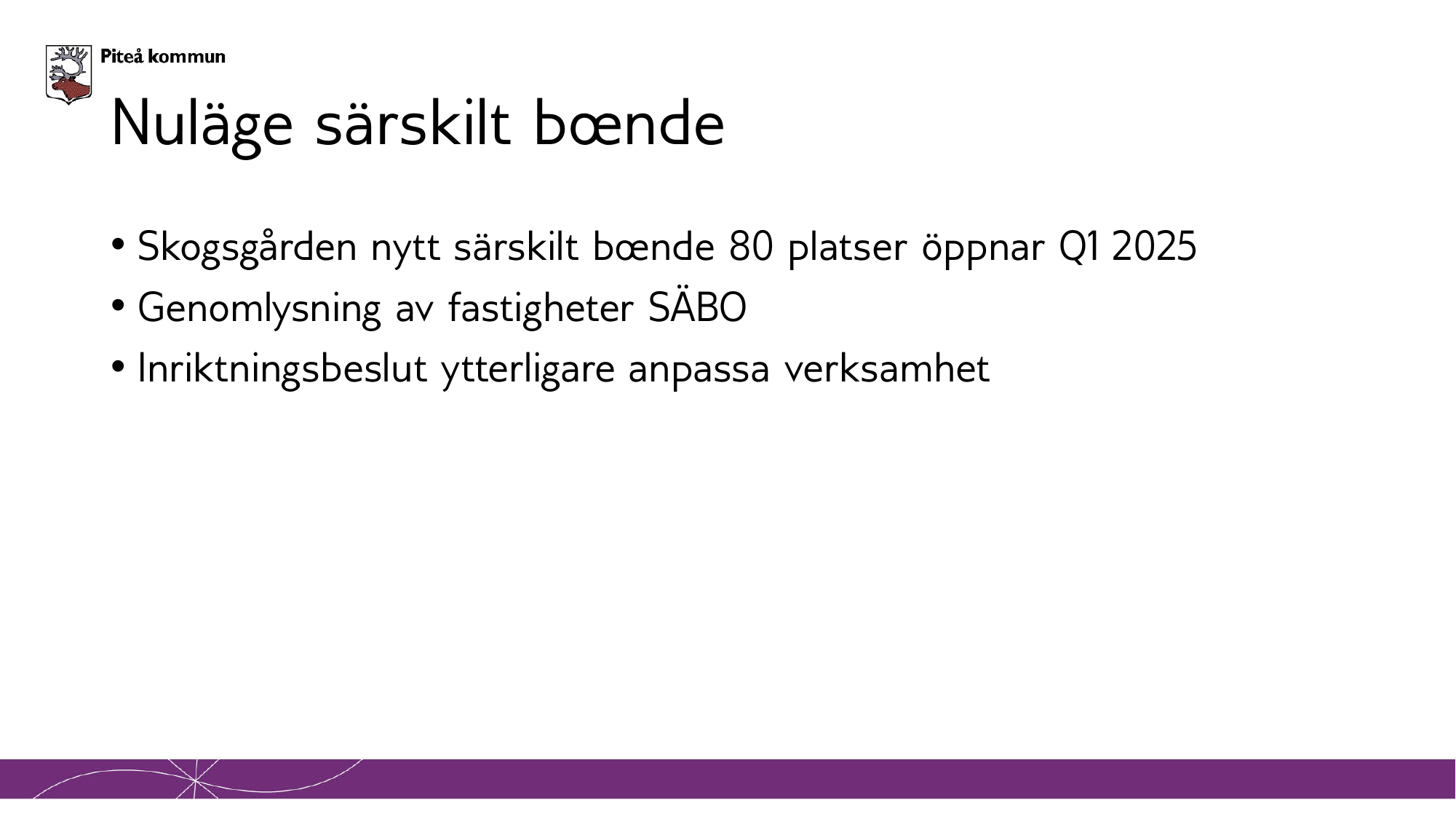

# Nuläge särskilt boende
Skogsgården nytt särskilt boende 80 platser öppnar Q1 2025
Genomlysning av fastigheter SÄBO
Inriktningsbeslut ytterligare anpassa verksamhet